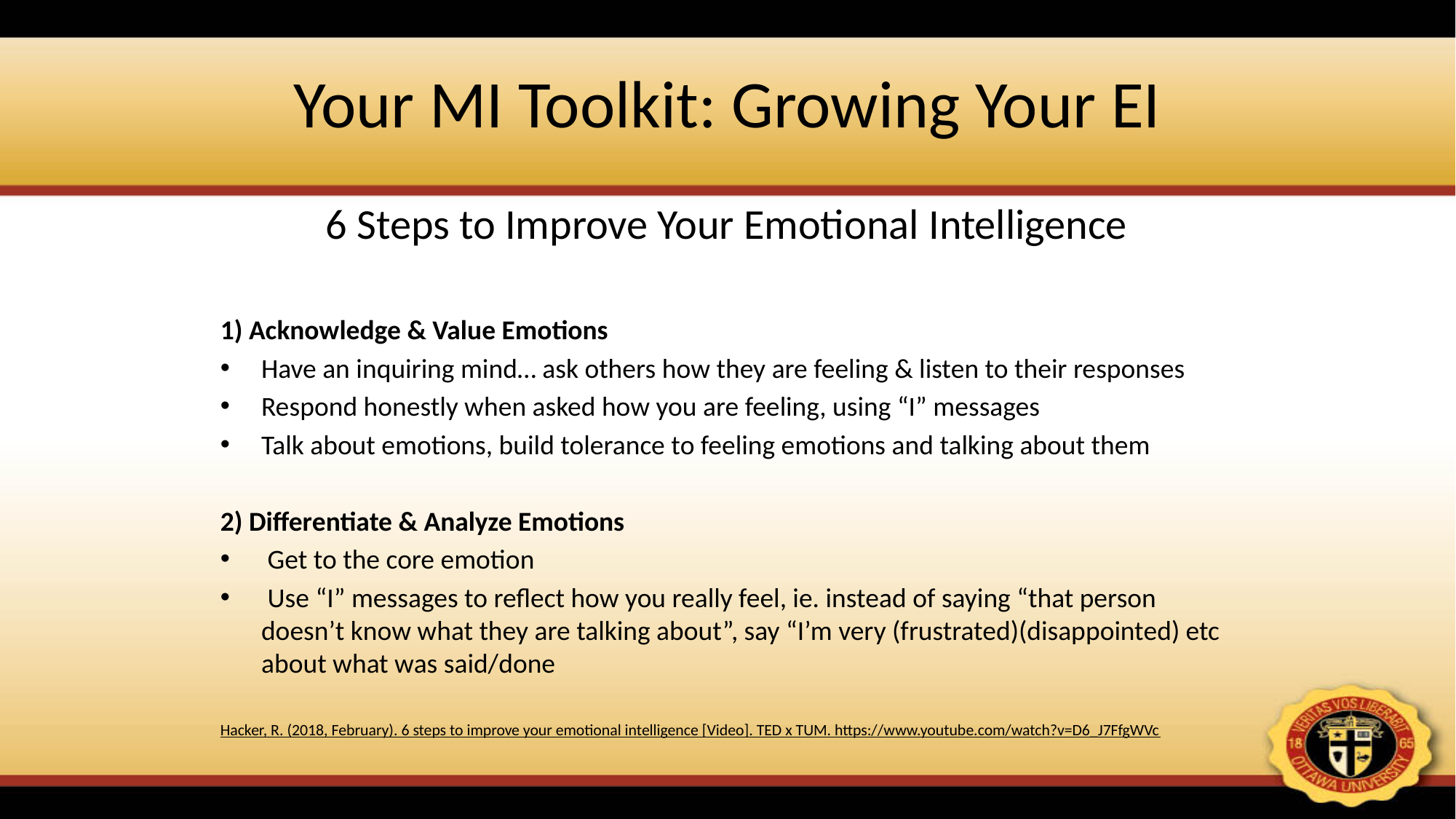

# Your MI Toolkit: Growing Your EI
6 Steps to Improve Your Emotional Intelligence

1) Acknowledge & Value Emotions
Have an inquiring mind… ask others how they are feeling & listen to their responses
Respond honestly when asked how you are feeling, using “I” messages
Talk about emotions, build tolerance to feeling emotions and talking about them

2) Differentiate & Analyze Emotions
 Get to the core emotion
 Use “I” messages to reflect how you really feel, ie. instead of saying “that person doesn’t know what they are talking about”, say “I’m very (frustrated)(disappointed) etc about what was said/done

Hacker, R. (2018, February). 6 steps to improve your emotional intelligence [Video]. TED x TUM. https://www.youtube.com/watch?v=D6_J7FfgWVc